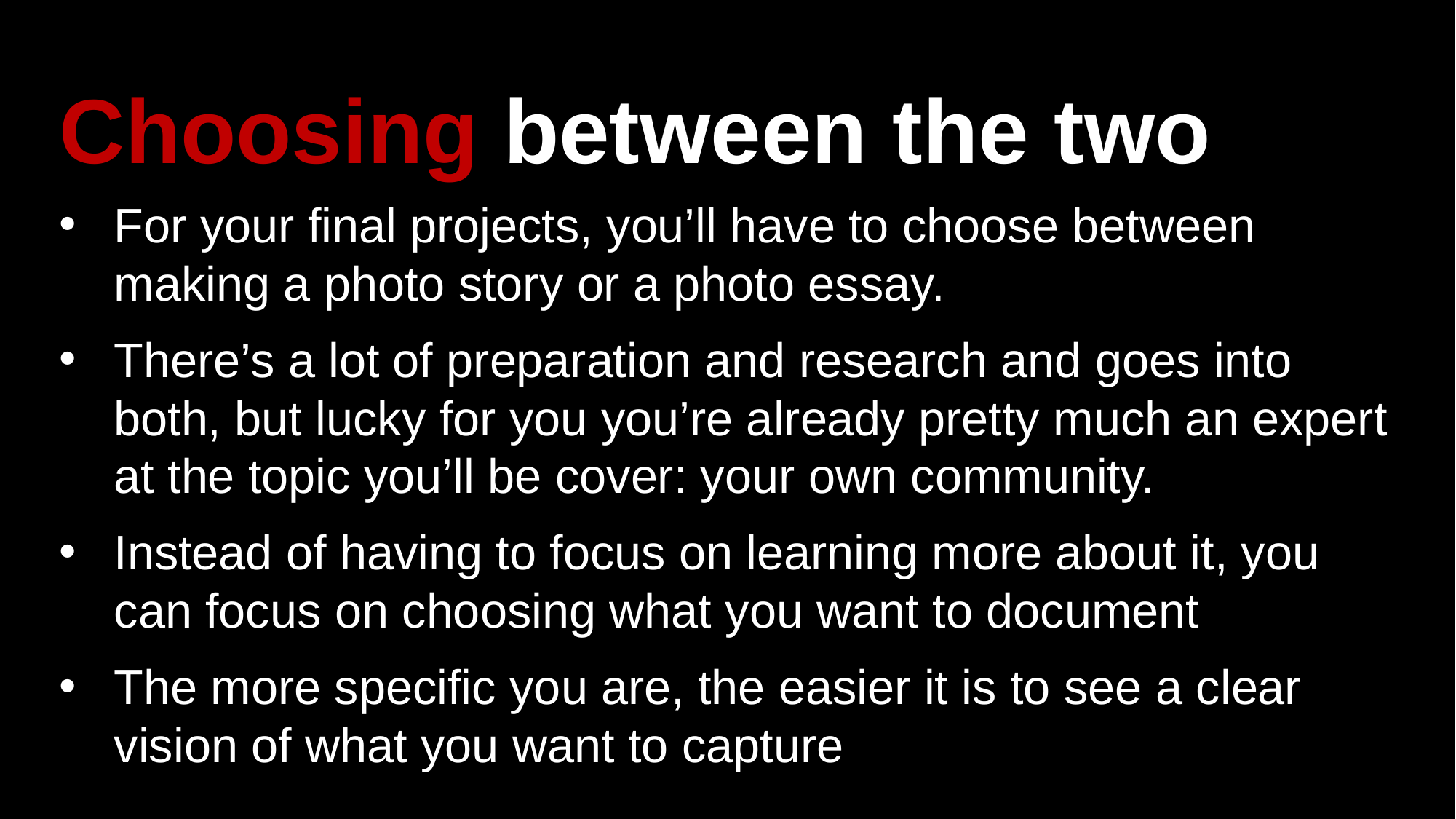

# Choosing between the two
For your final projects, you’ll have to choose between making a photo story or a photo essay.
There’s a lot of preparation and research and goes into both, but lucky for you you’re already pretty much an expert at the topic you’ll be cover: your own community.
Instead of having to focus on learning more about it, you can focus on choosing what you want to document
The more specific you are, the easier it is to see a clear vision of what you want to capture